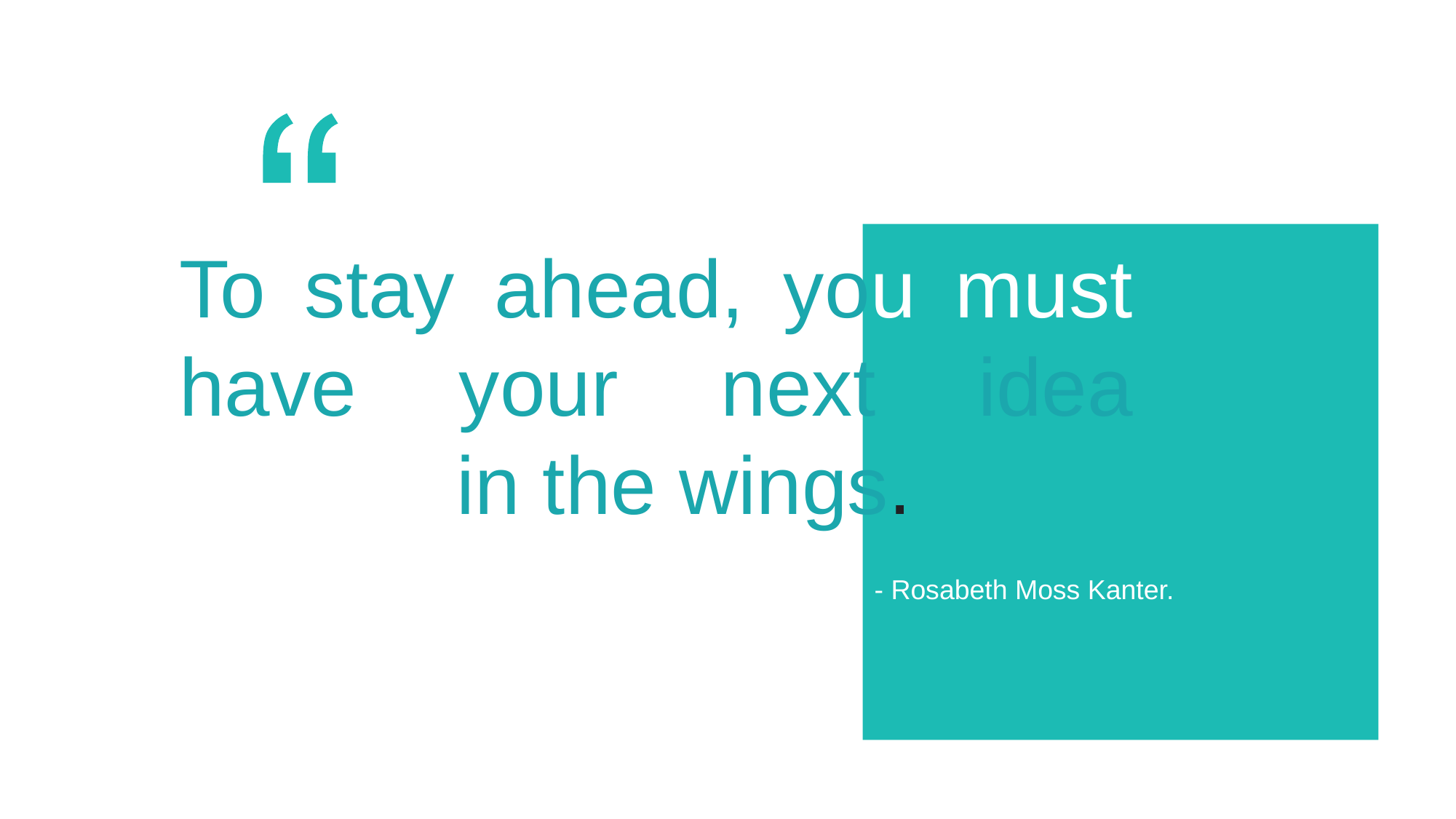

To stay ahead, you must have your next idea waiting in the wings.
- Rosabeth Moss Kanter.